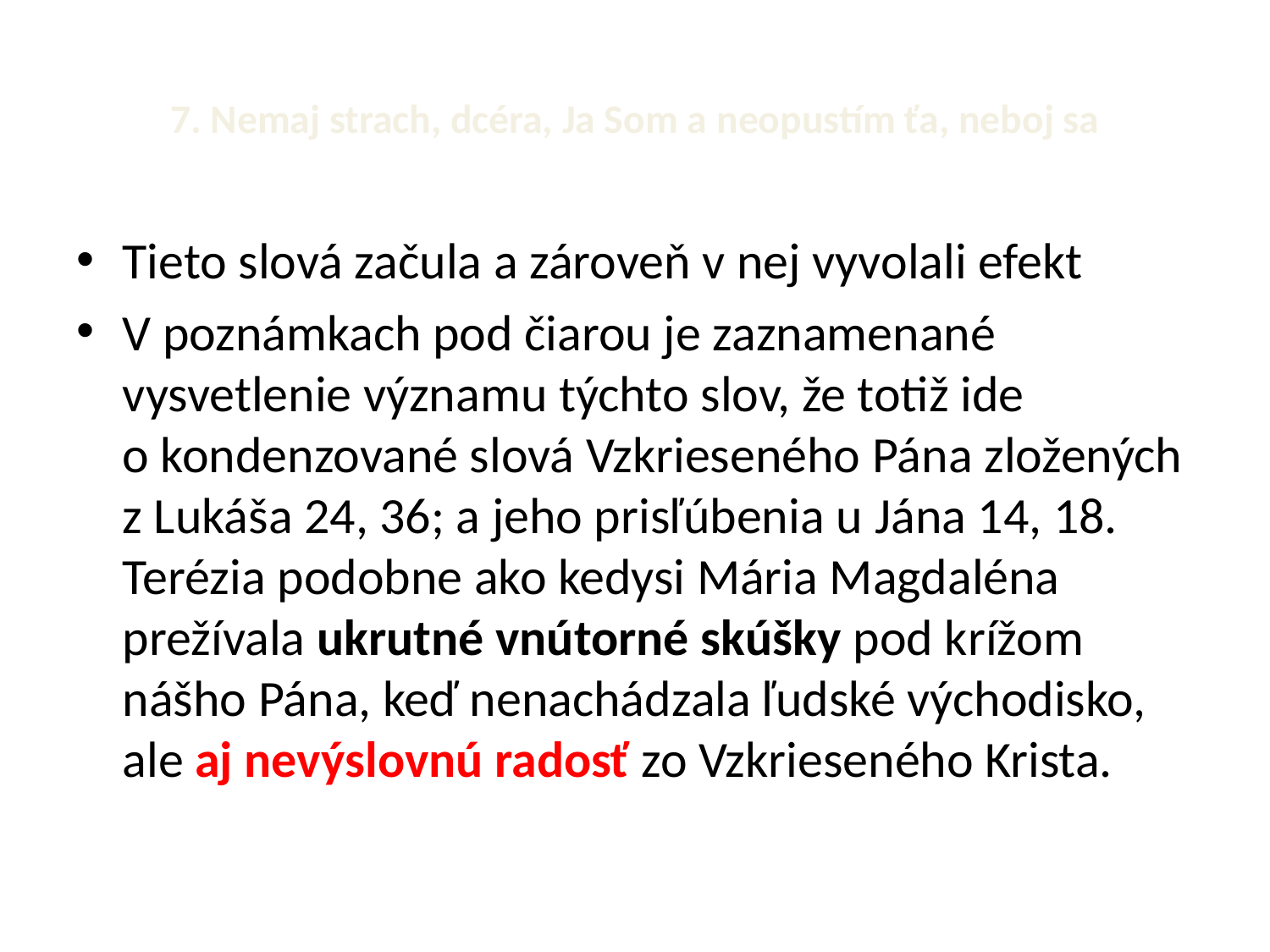

# 7. Nemaj strach, dcéra, Ja Som a neopustím ťa, neboj sa
Tieto slová začula a zároveň v nej vyvolali efekt
V poznámkach pod čiarou je zaznamenané vysvetlenie významu týchto slov, že totiž ide o kondenzované slová Vzkrieseného Pána zložených z Lukáša 24, 36; a jeho prisľúbenia u Jána 14, 18. Terézia podobne ako kedysi Mária Magdaléna prežívala ukrutné vnútorné skúšky pod krížom nášho Pána, keď nenachádzala ľudské východisko, ale aj nevýslovnú radosť zo Vzkrieseného Krista.